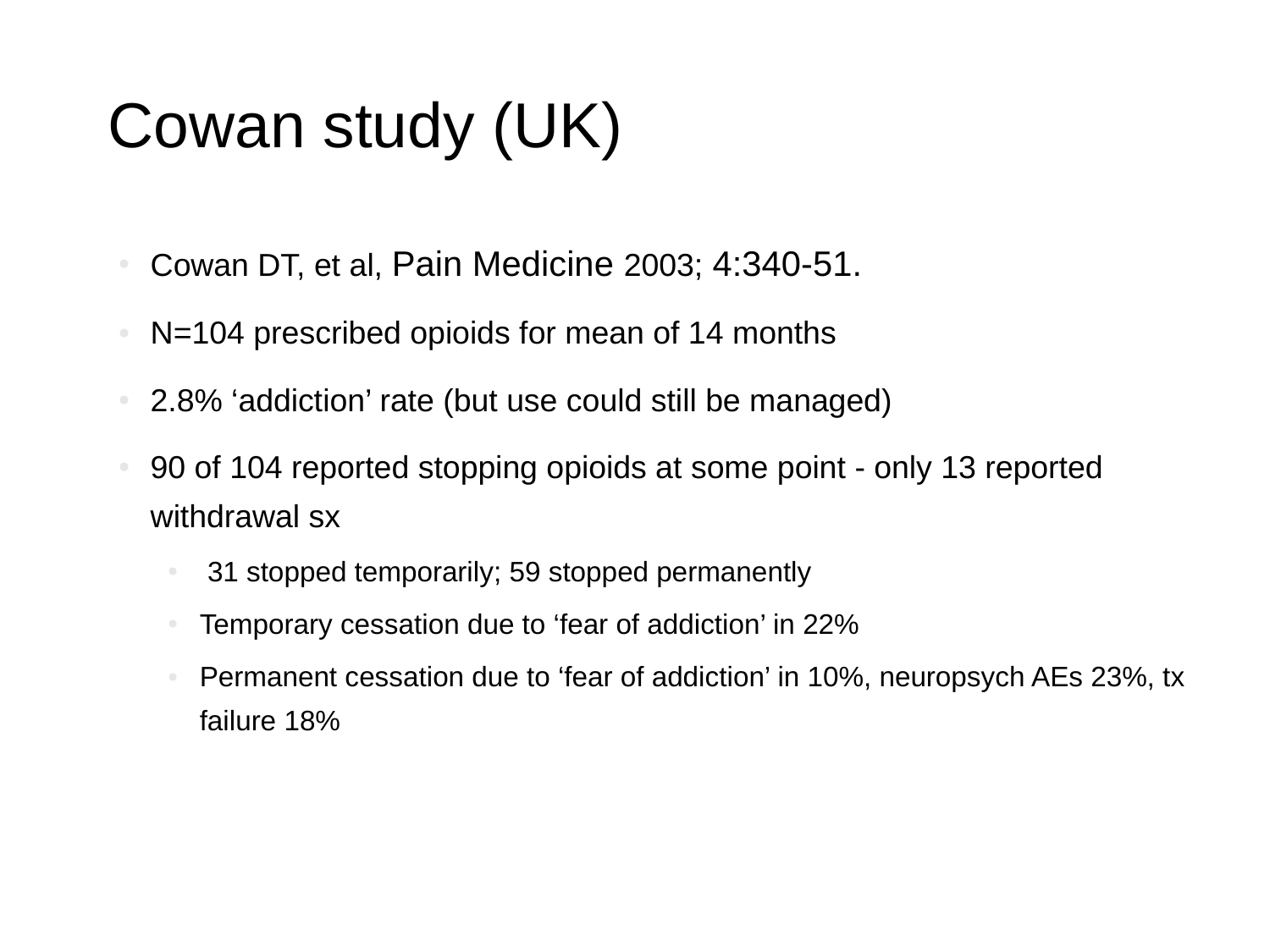

# Cowan study (UK)
Cowan DT, et al, Pain Medicine 2003; 4:340-51.
N=104 prescribed opioids for mean of 14 months
2.8% ‘addiction’ rate (but use could still be managed)
90 of 104 reported stopping opioids at some point - only 13 reported withdrawal sx
 31 stopped temporarily; 59 stopped permanently
Temporary cessation due to ‘fear of addiction’ in 22%
Permanent cessation due to ‘fear of addiction’ in 10%, neuropsych AEs 23%, tx failure 18%